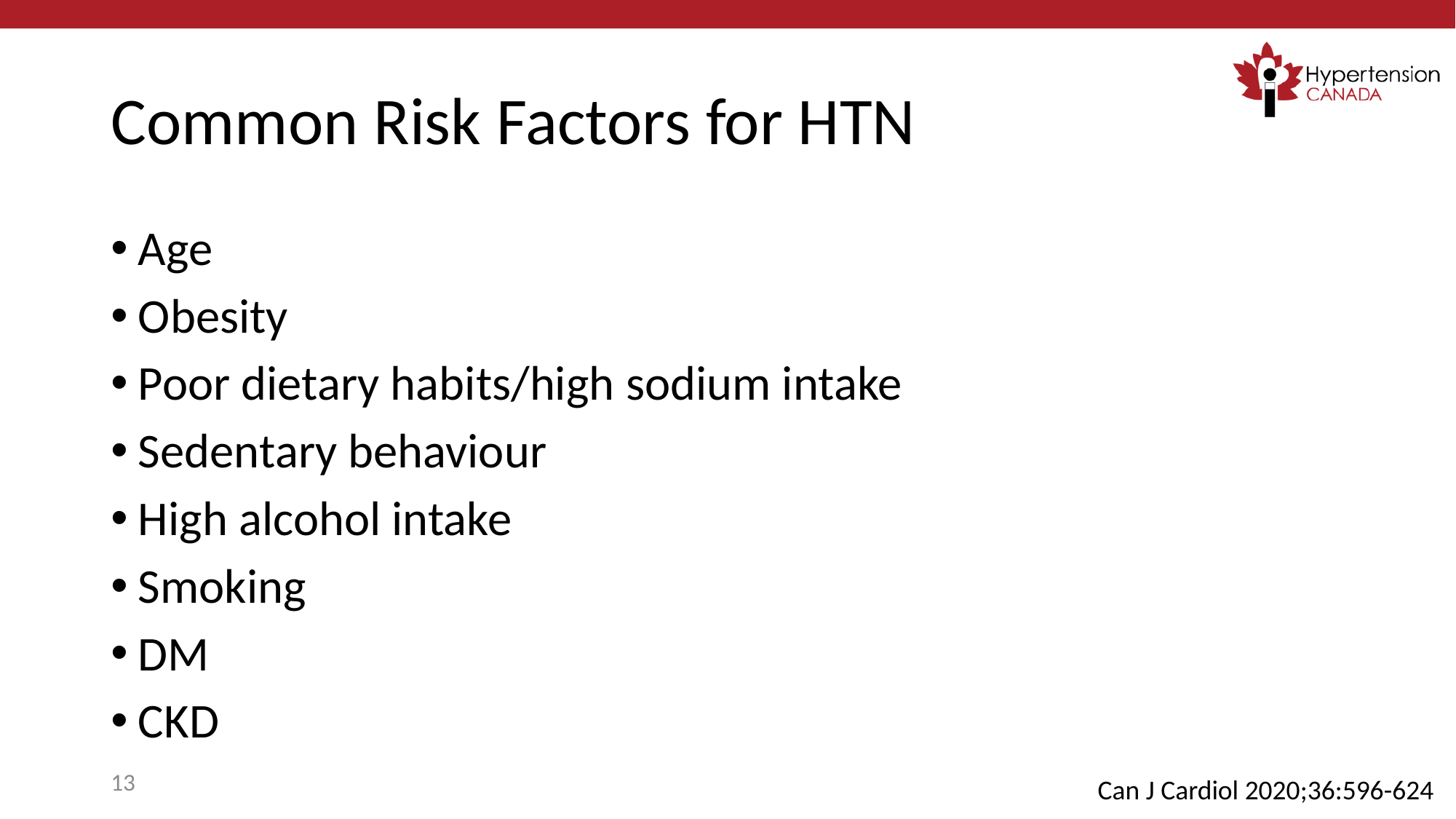

# Common Risk Factors for HTN
Age
Obesity
Poor dietary habits/high sodium intake
Sedentary behaviour
High alcohol intake
Smoking
DM
CKD
13
Can J Cardiol 2020;36:596-624